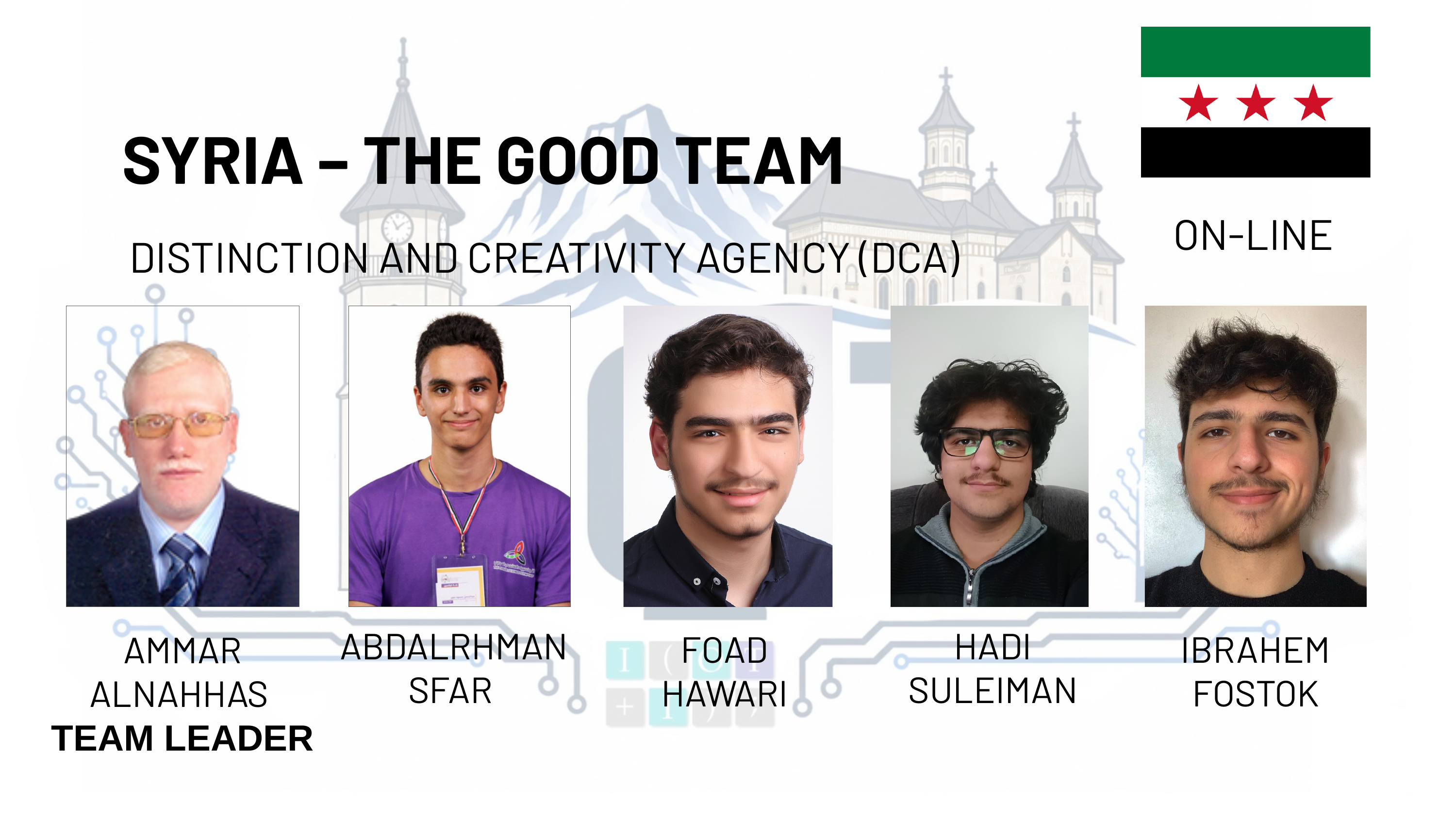

SYRIA – THE GOOD TEAM
ON-LINE
DISTINCTION AND CREATIVITY AGENCY (DCA)

ABDALRHMAN SFAR
HADI SULEIMAN
FOAD HAWARI
IBRAHEM FOSTOK
AMMAR ALNAHHAS
TEAM LEADER